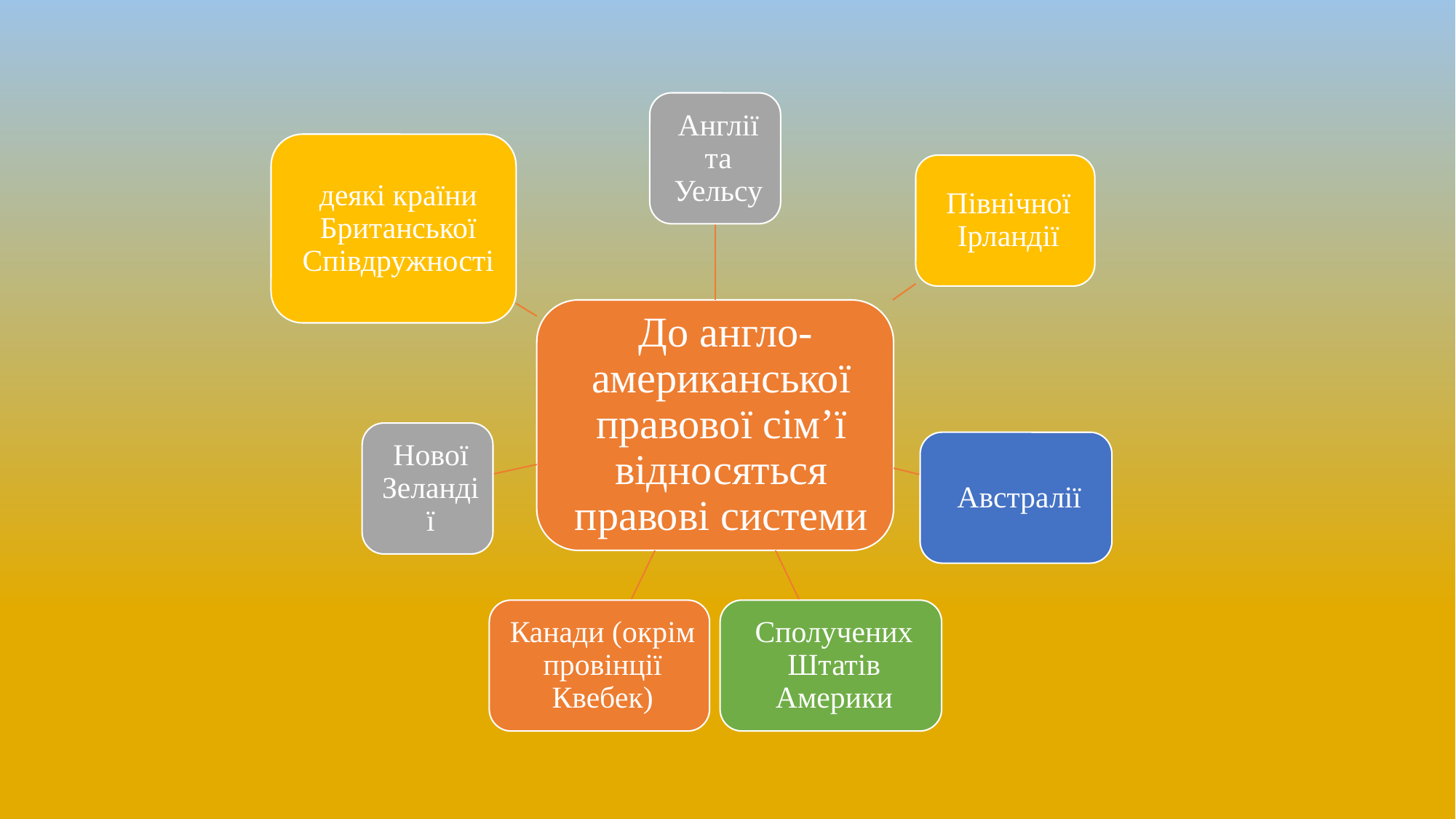

До англо-американської правової сім’ї відносяться правові системи
Англії та Уельсу
Північної Ірландії
Австралії
Сполучених Штатів Америки
Канади (окрім провінції Квебек)
Нової Зеландії
деякі країни Британської Співдружності